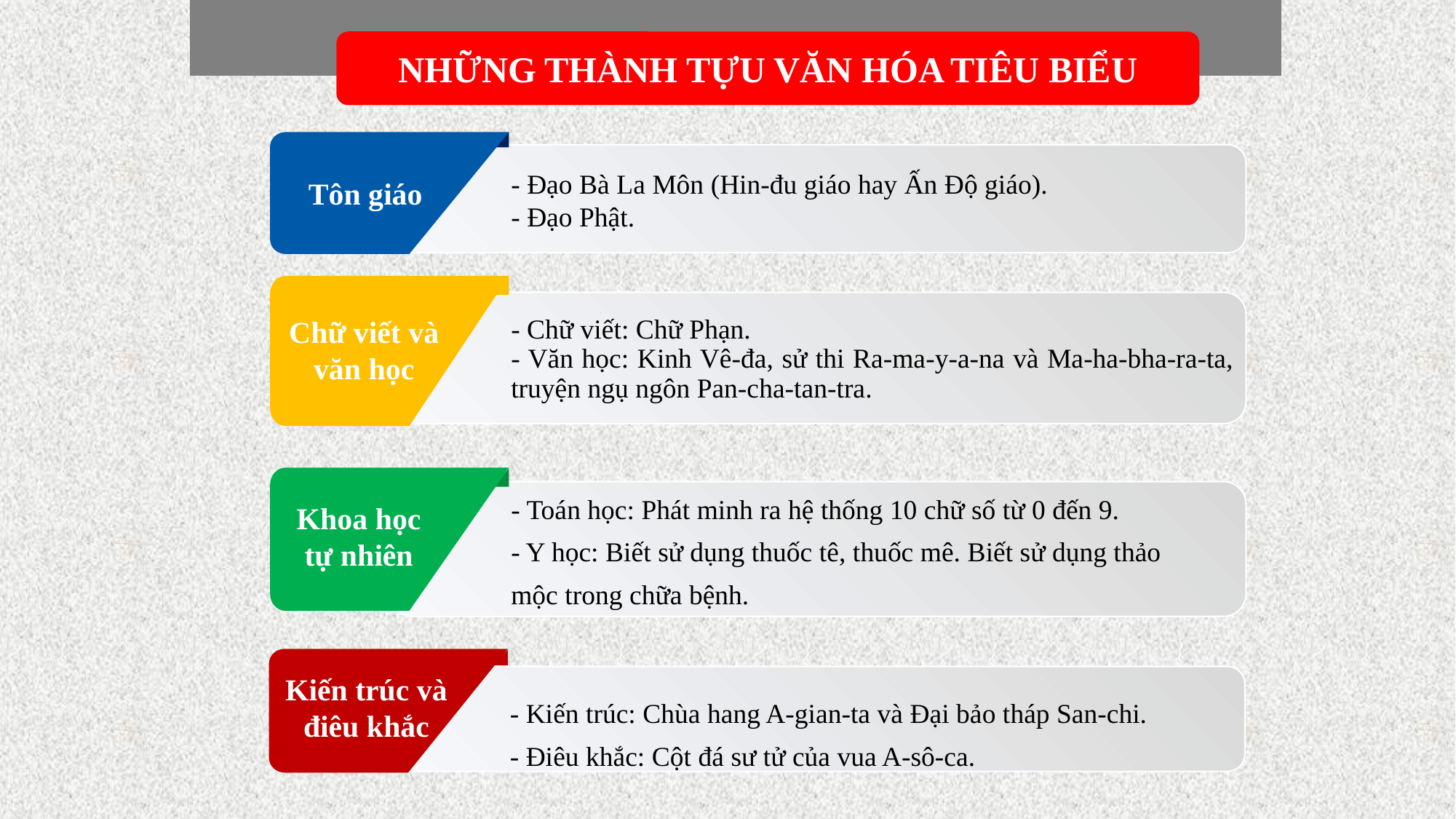

NHỮNG THÀNH TỰU VĂN HÓA TIÊU BIỂU

- Đạo Bà La Môn (Hin-đu giáo hay Ấn Độ giáo).
- Đạo Phật.
Tôn giáo

Chữ viết và văn học
- Chữ viết: Chữ Phạn.
- Văn học: Kinh Vê-đa, sử thi Ra-ma-y-a-na và Ma-ha-bha-ra-ta, truyện ngụ ngôn Pan-cha-tan-tra.

- Toán học: Phát minh ra hệ thống 10 chữ số từ 0 đến 9.
- Y học: Biết sử dụng thuốc tê, thuốc mê. Biết sử dụng thảo mộc trong chữa bệnh.
Khoa học tự nhiên

Kiến trúc và điêu khắc

- Kiến trúc: Chùa hang A-gian-ta và Đại bảo tháp San-chi.
- Điêu khắc: Cột đá sư tử của vua A-sô-ca.